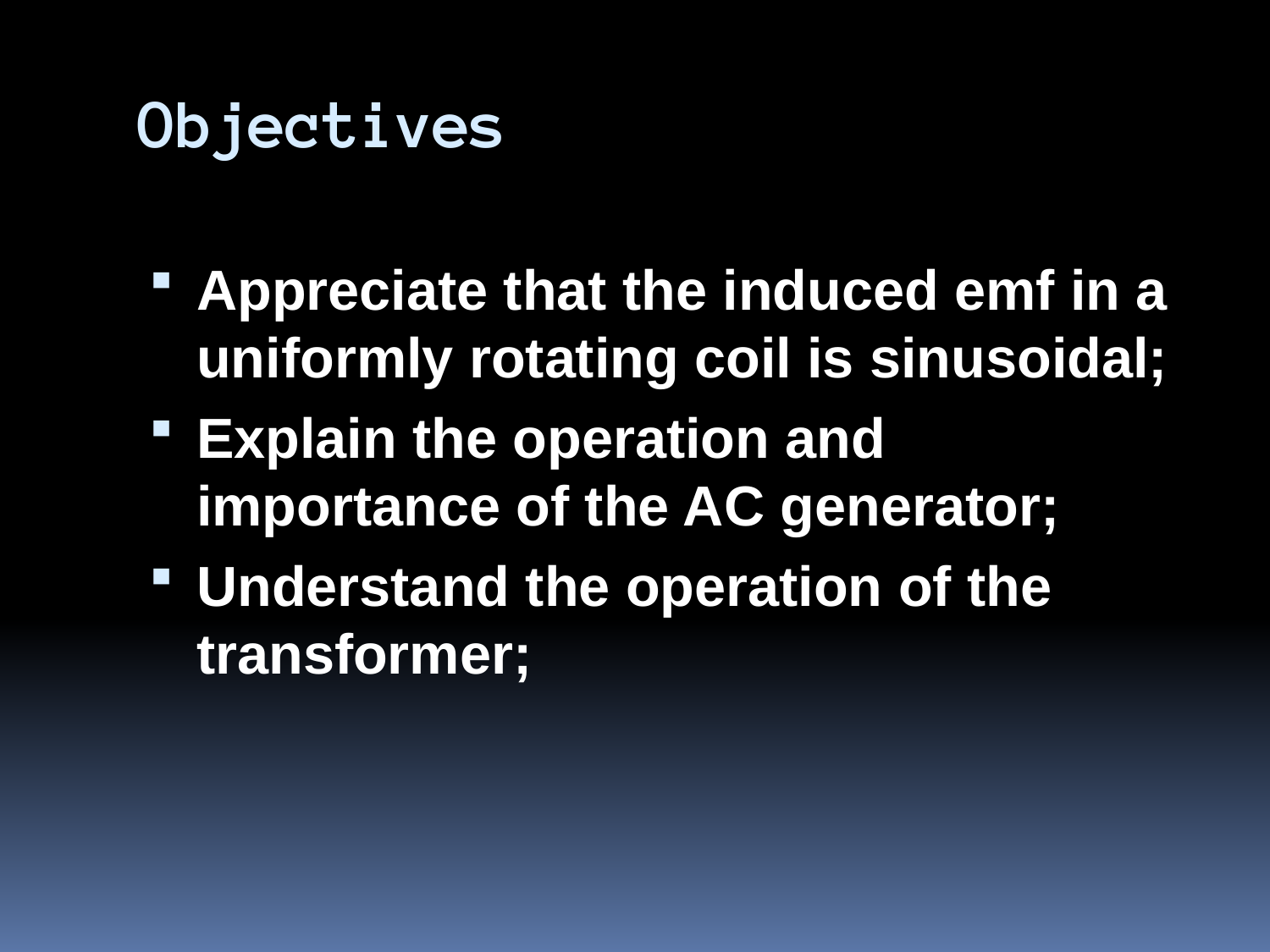

# Objectives
Appreciate that the induced emf in a uniformly rotating coil is sinusoidal;
Explain the operation and importance of the AC generator;
Understand the operation of the transformer;